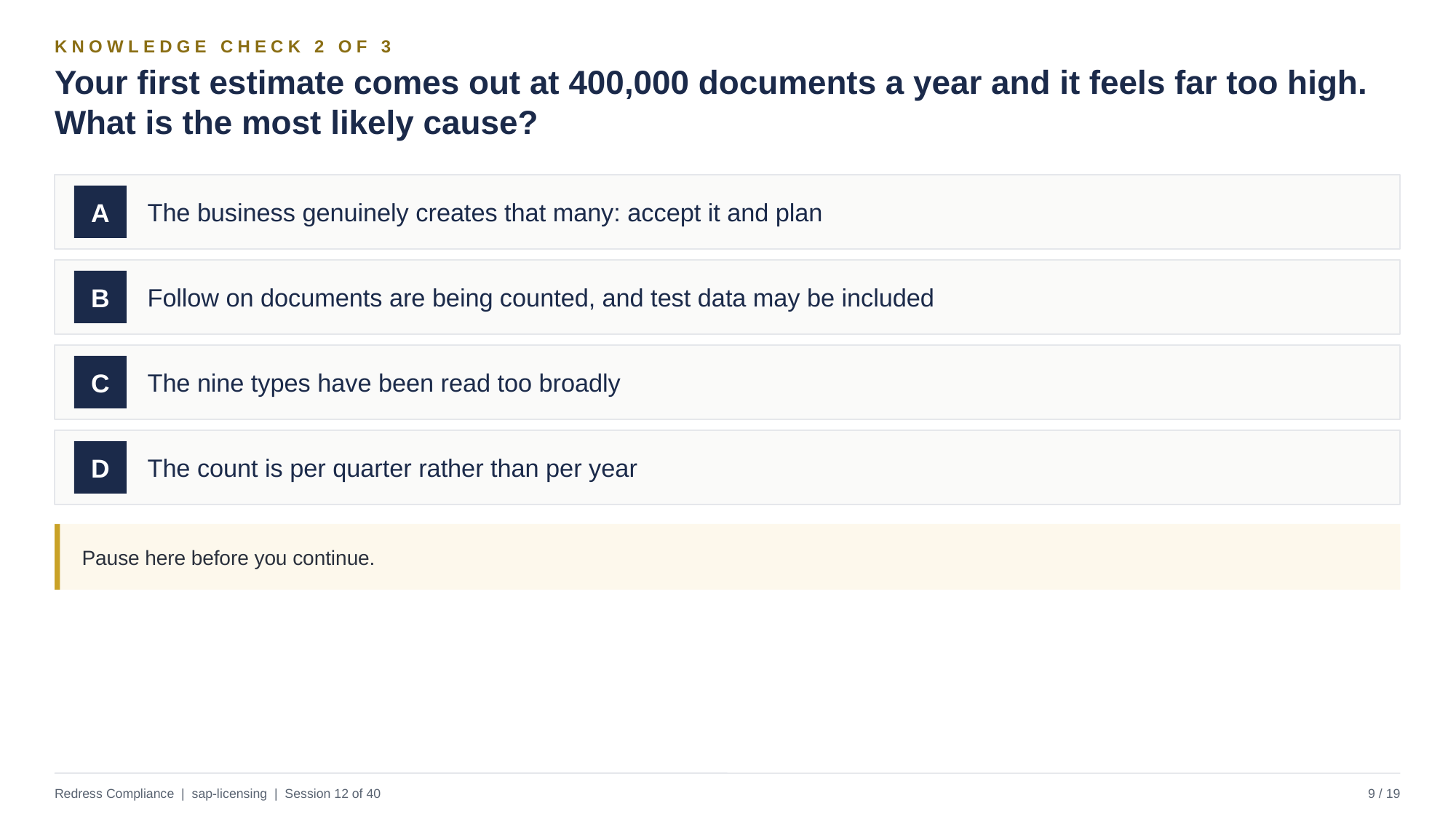

KNOWLEDGE CHECK 2 OF 3
Your first estimate comes out at 400,000 documents a year and it feels far too high. What is the most likely cause?

The business genuinely creates that many: accept it and plan

A

Follow on documents are being counted, and test data may be included

B

The nine types have been read too broadly

C

The count is per quarter rather than per year

D

Pause here before you continue.

Redress Compliance  |  sap-licensing  |  Session 12 of 40
9 / 19